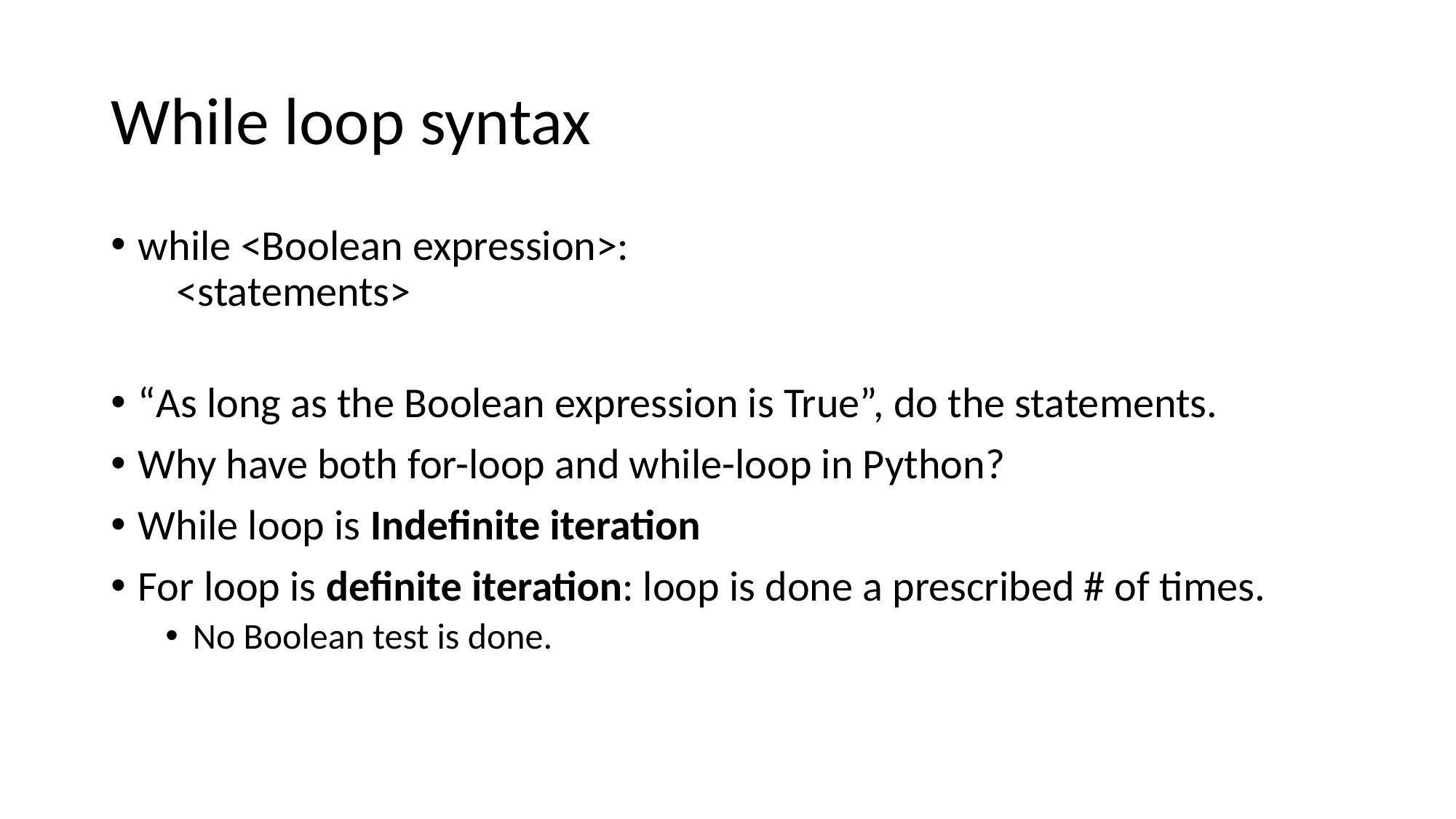

# While loop syntax
while <Boolean expression>:
    <statements>
“As long as the Boolean expression is True”, do the statements.
Why have both for-loop and while-loop in Python?
While loop is Indefinite iteration
For loop is definite iteration: loop is done a prescribed # of times.
No Boolean test is done.